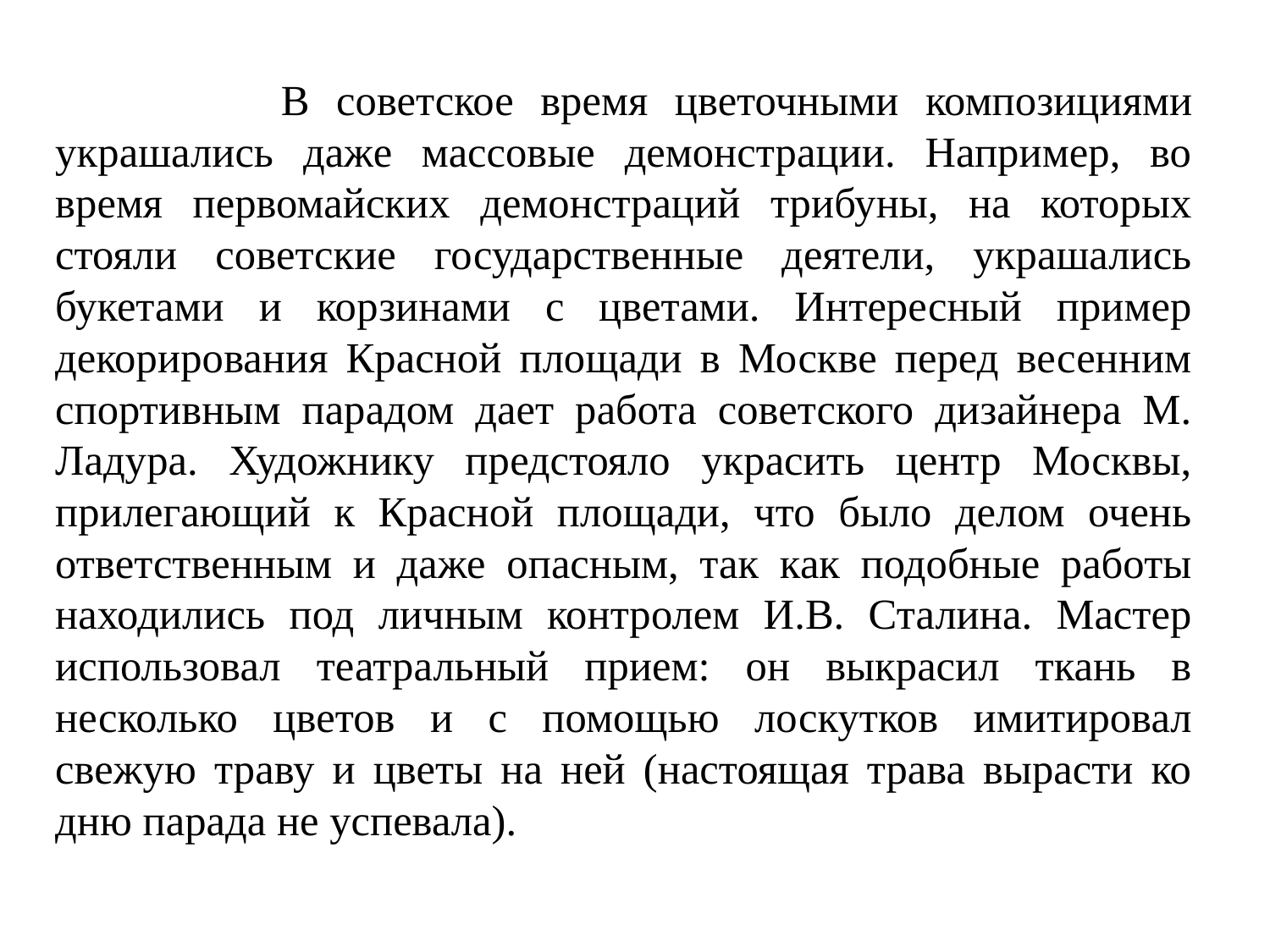

В советское время цветочными композициями украшались даже массовые демонстрации. Например, во время первомайских демонстраций трибуны, на которых стояли советские государственные деятели, украшались букетами и корзинами с цветами. Интересный пример декорирования Красной площади в Москве перед весенним спортивным парадом дает работа советского дизайнера М. Ладура. Художнику предстояло украсить центр Москвы, прилегающий к Красной площади, что было делом очень ответственным и даже опасным, так как подобные работы находились под личным контролем И.В. Сталина. Мастер использовал театральный прием: он выкрасил ткань в несколько цветов и с помощью лоскутков имитировал свежую траву и цветы на ней (настоящая трава вырасти ко дню парада не успевала).